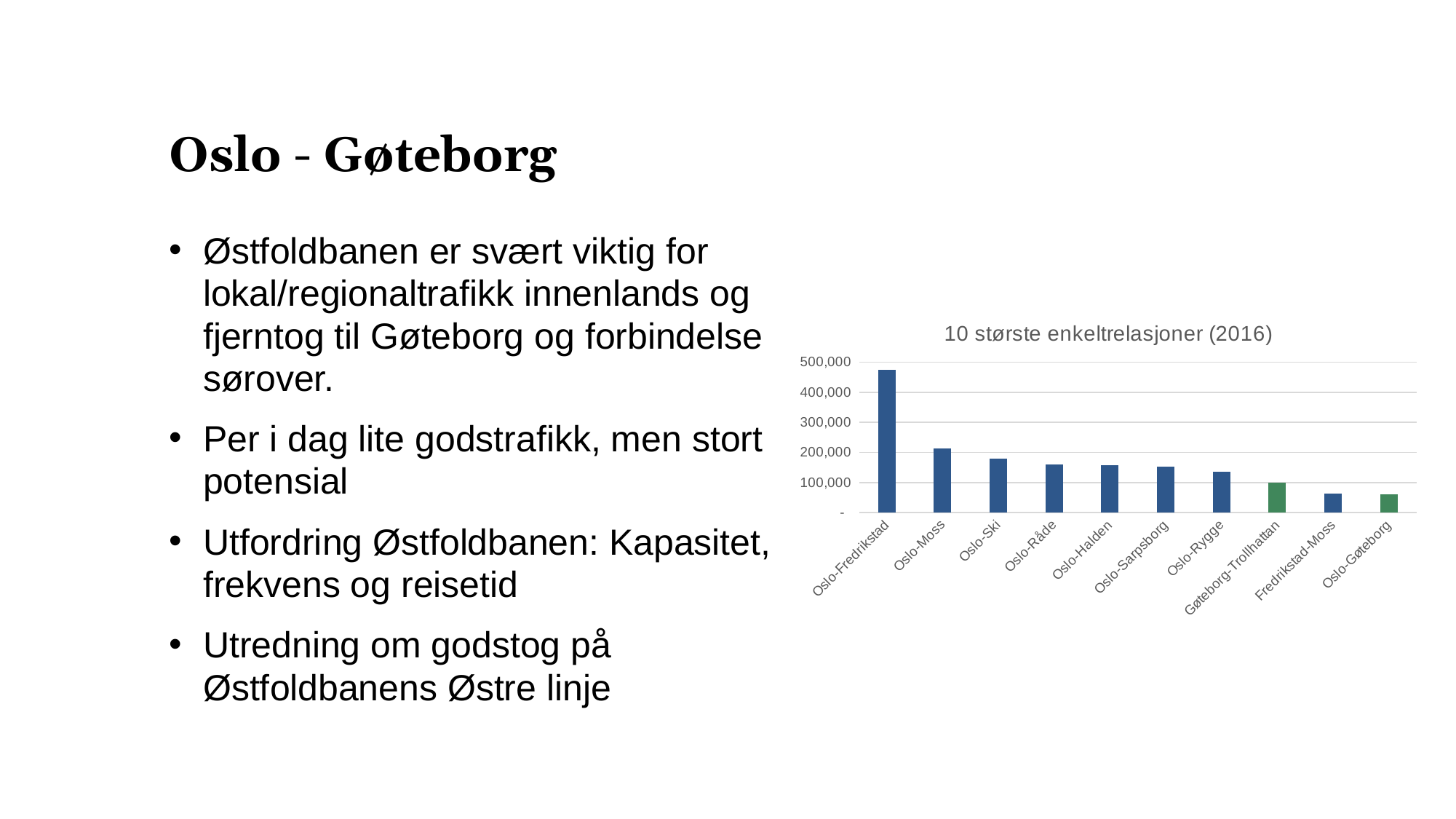

# Oslo - Gøteborg
Østfoldbanen er svært viktig for lokal/regionaltrafikk innenlands og fjerntog til Gøteborg og forbindelse sørover.
Per i dag lite godstrafikk, men stort potensial
Utfordring Østfoldbanen: Kapasitet, frekvens og reisetid
Utredning om godstog på Østfoldbanens Østre linje

### Chart: 10 største enkeltrelasjoner (2016)

| Category |  |
|---|---|
| Oslo-Fredrikstad | 474127.46860506944 |
| Oslo-Moss | 213198.35339021892 |
| Oslo-Ski | 178224.80114612816 |
| Oslo-Råde | 160679.11393121118 |
| Oslo-Halden | 157896.4084003003 |
| Oslo-Sarpsborg | 152470.0878598435 |
| Oslo-Rygge | 134630.97567403718 |
| Gøteborg-Trollhattan | 99130.89372713663 |
| Fredrikstad-Moss | 63537.726491367095 |
| Oslo-Gøteborg | 60717.43750636764 |
9